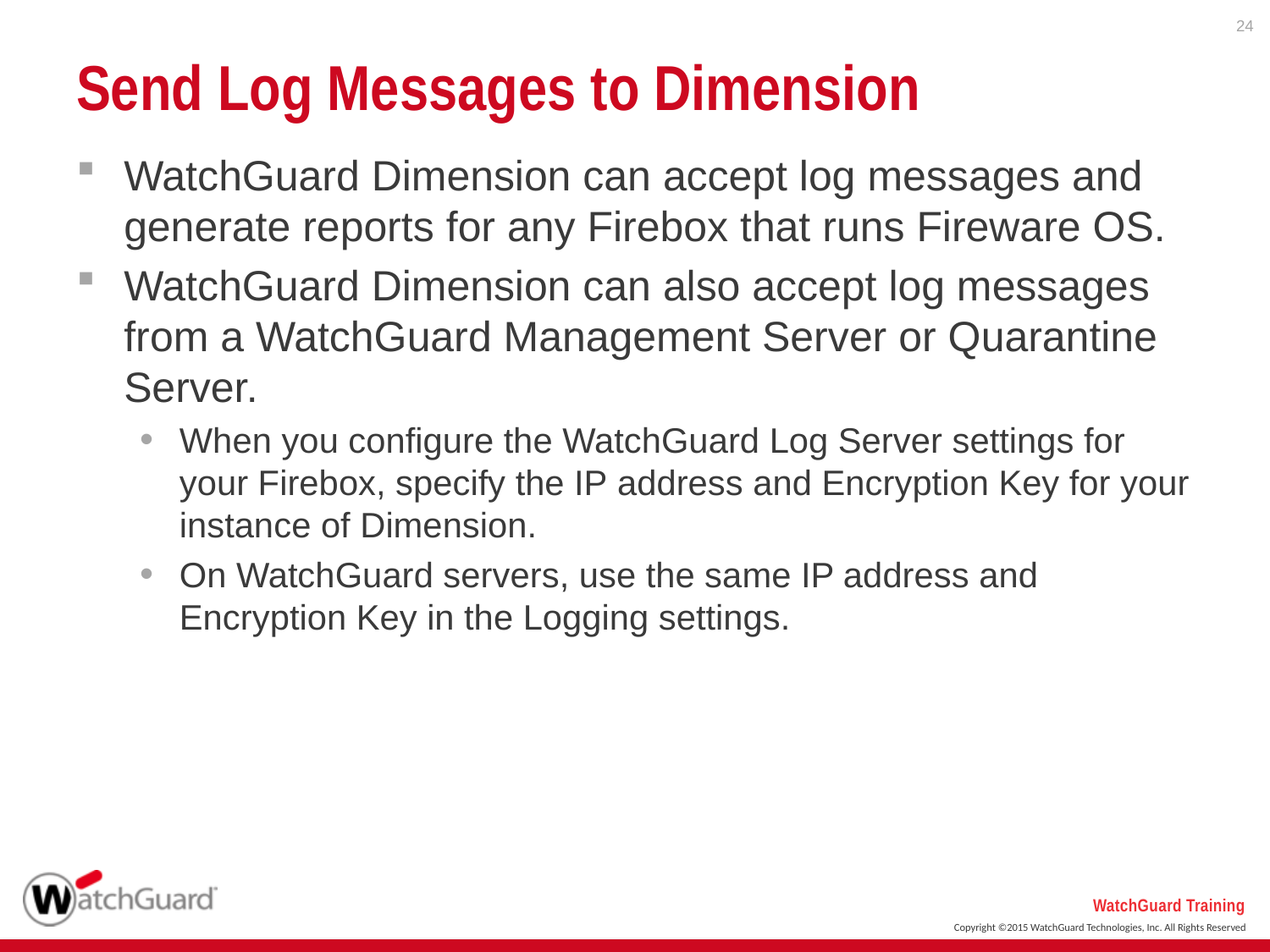

24
# Send Log Messages to Dimension
WatchGuard Dimension can accept log messages and generate reports for any Firebox that runs Fireware OS.
WatchGuard Dimension can also accept log messages from a WatchGuard Management Server or Quarantine Server.
When you configure the WatchGuard Log Server settings for your Firebox, specify the IP address and Encryption Key for your instance of Dimension.
On WatchGuard servers, use the same IP address and Encryption Key in the Logging settings.